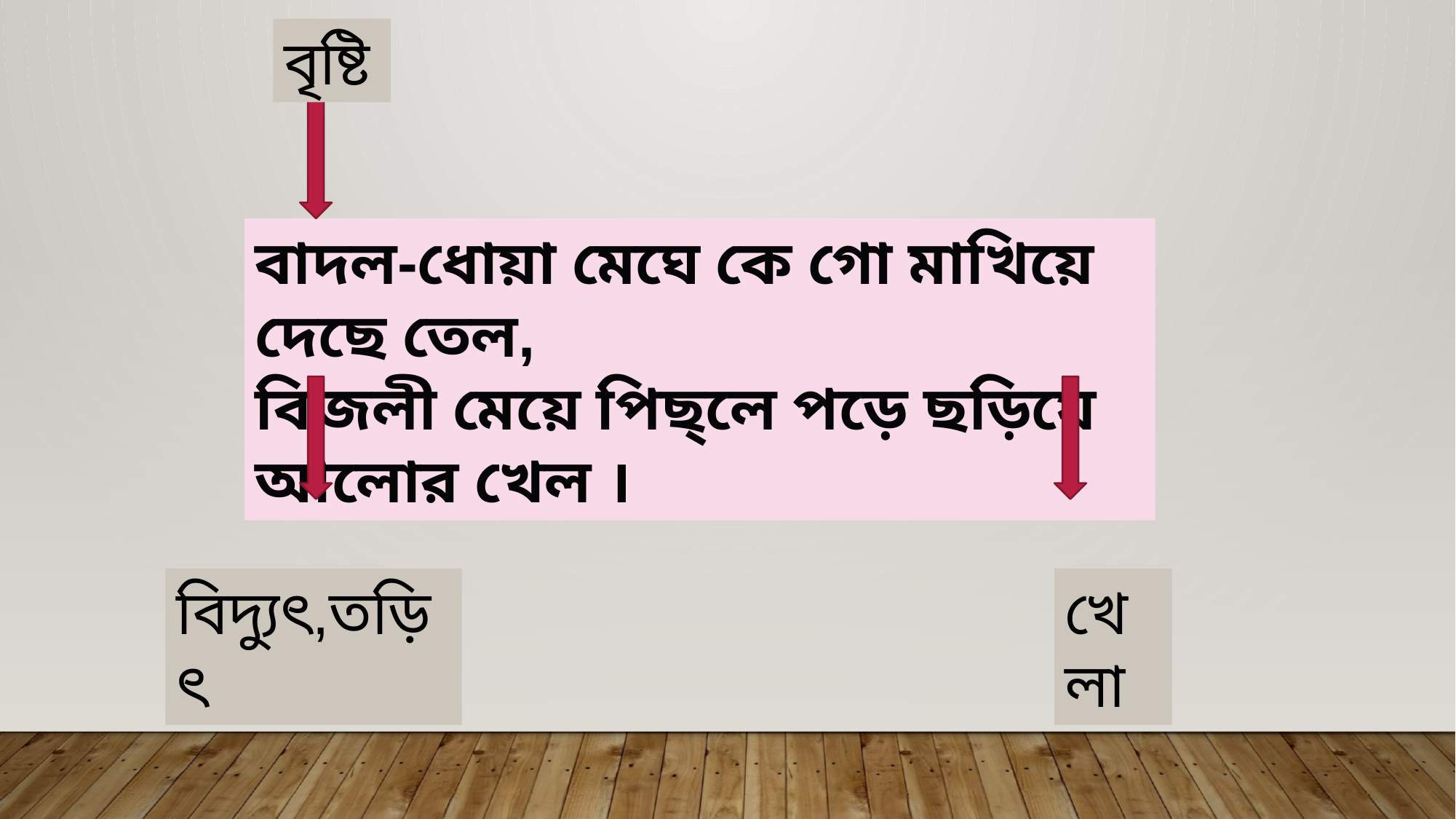

বৃষ্টি

বাদল-ধোয়া মেঘে কে গো মাখিয়ে দেছে তেল,
বিজলী মেয়ে পিছ্‌লে পড়ে ছড়িয়ে আলোর খেল ।

বিদ্যুৎ,তড়িৎ
খেলা